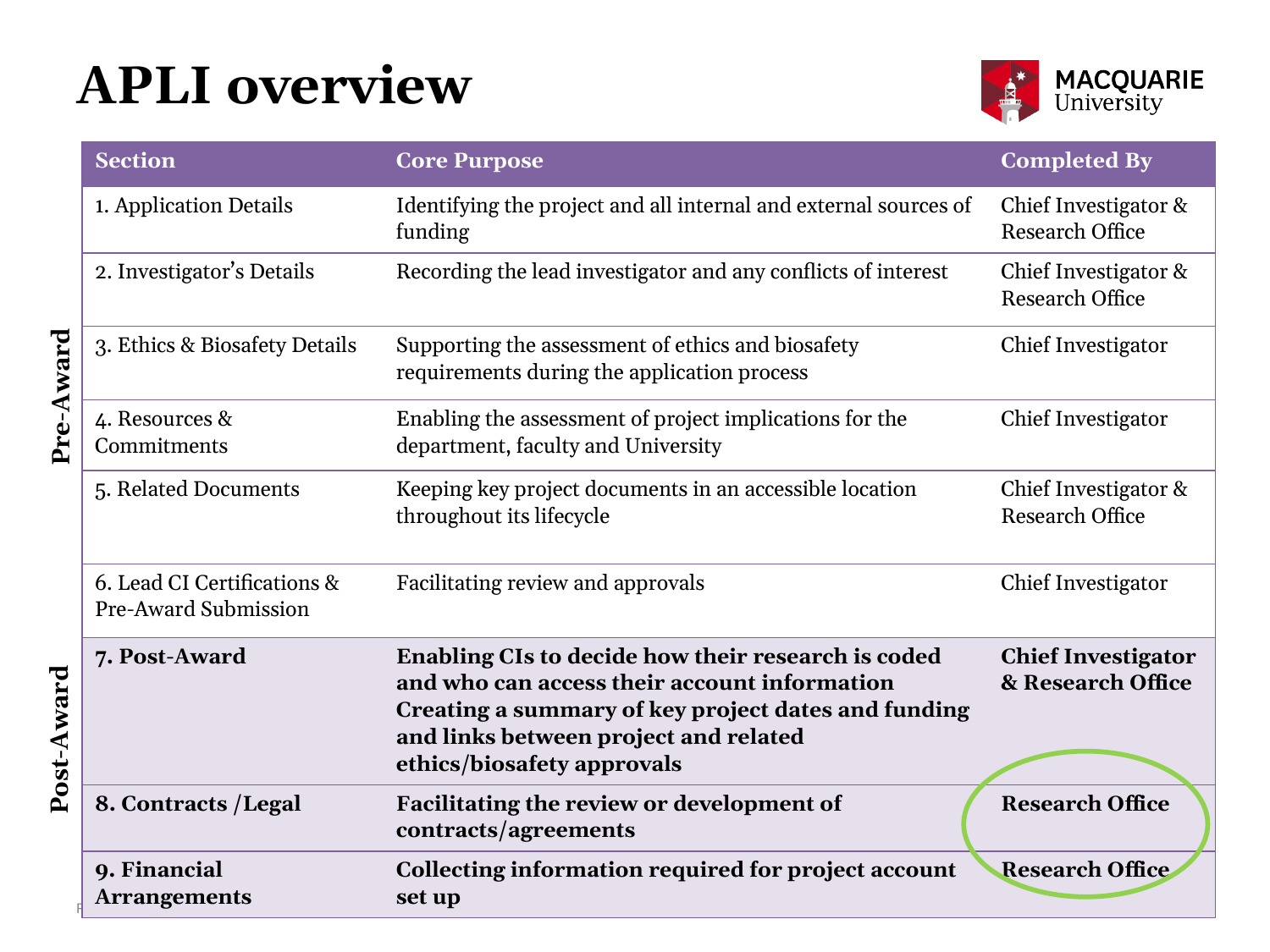

# APLI overview
| Section | Core Purpose | Completed By |
| --- | --- | --- |
| 1. Application Details | Identifying the project and all internal and external sources of funding | Chief Investigator & Research Office |
| 2. Investigator’s Details | Recording the lead investigator and any conflicts of interest | Chief Investigator & Research Office |
| 3. Ethics & Biosafety Details | Supporting the assessment of ethics and biosafety requirements during the application process | Chief Investigator |
| 4. Resources & Commitments | Enabling the assessment of project implications for the department, faculty and University | Chief Investigator |
| 5. Related Documents | Keeping key project documents in an accessible location throughout its lifecycle | Chief Investigator & Research Office |
| 6. Lead CI Certifications & Pre-Award Submission | Facilitating review and approvals | Chief Investigator |
| 7. Post-Award | Enabling CIs to decide how their research is coded and who can access their account information Creating a summary of key project dates and funding and links between project and related ethics/biosafety approvals | Chief Investigator & Research Office |
| 8. Contracts /Legal | Facilitating the review or development of contracts/agreements | Research Office |
| 9. Financial Arrangements | Collecting information required for project account set up | Research Office |

Pre-Award
Post-Award

Research Project Account Set Up
6